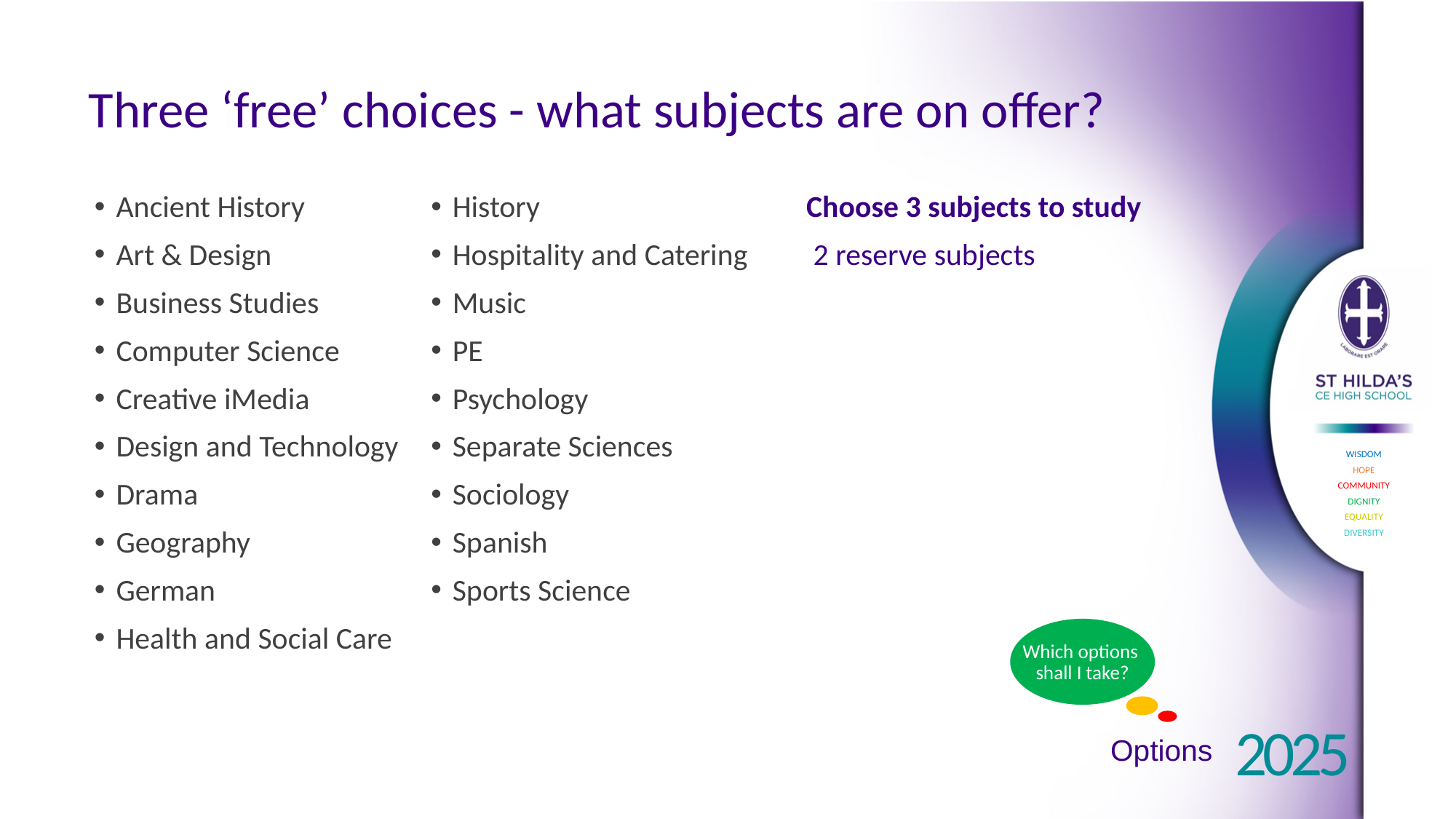

Three ‘free’ choices - what subjects are on offer?
Ancient History
Art & Design
Business Studies
Computer Science
Creative iMedia
Design and Technology
Drama
Geography
German
Health and Social Care

History
Hospitality and Catering
Music
PE
Psychology
Separate Sciences
Sociology
Spanish
Sports Science
Choose 3 subjects to study
 2 reserve subjects